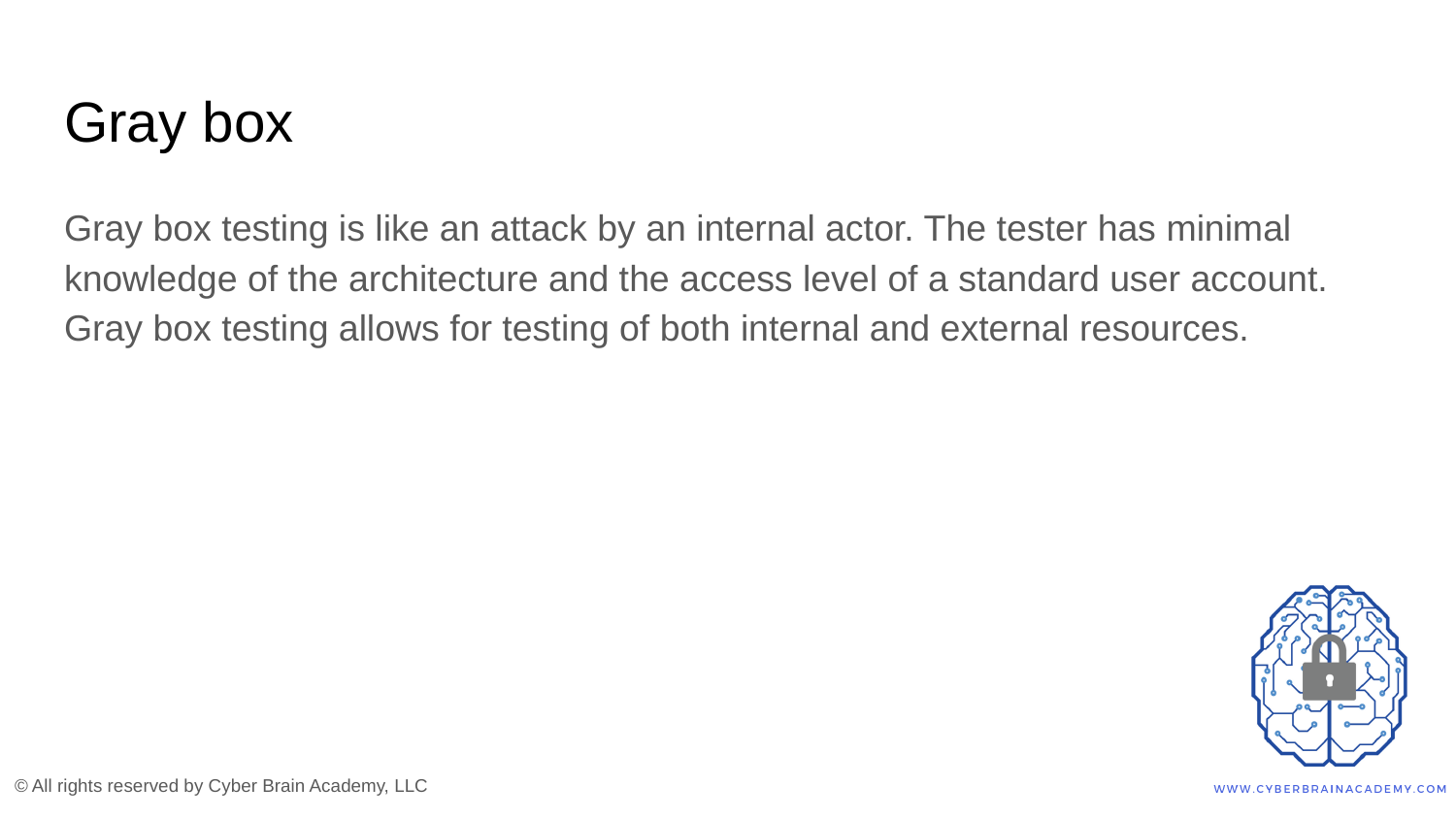

# Gray box

Gray box testing is like an attack by an internal actor. The tester has minimal knowledge of the architecture and the access level of a standard user account. Gray box testing allows for testing of both internal and external resources.